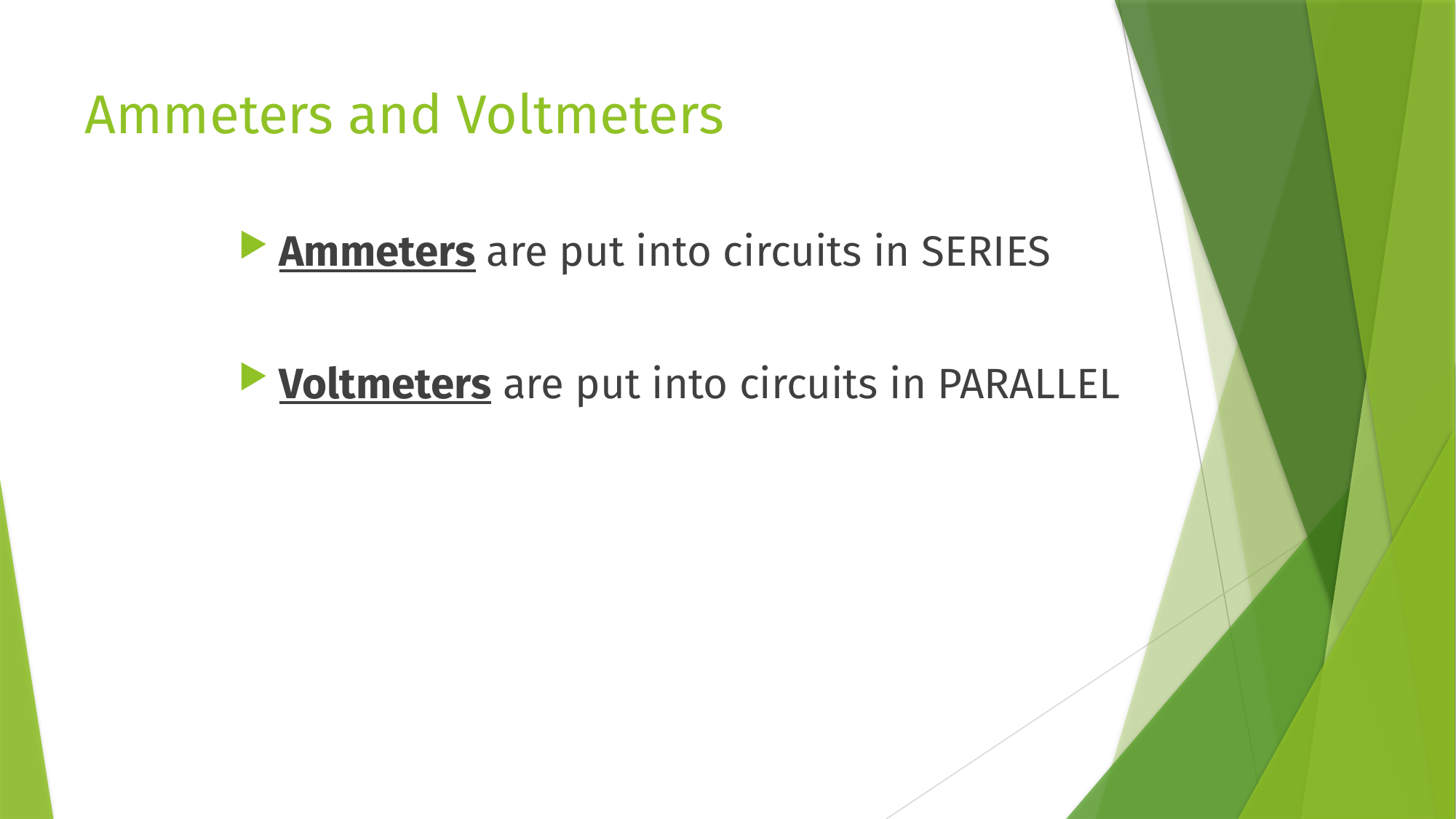

# Ammeters and Voltmeters
Ammeters are put into circuits in SERIES

Voltmeters are put into circuits in PARALLEL